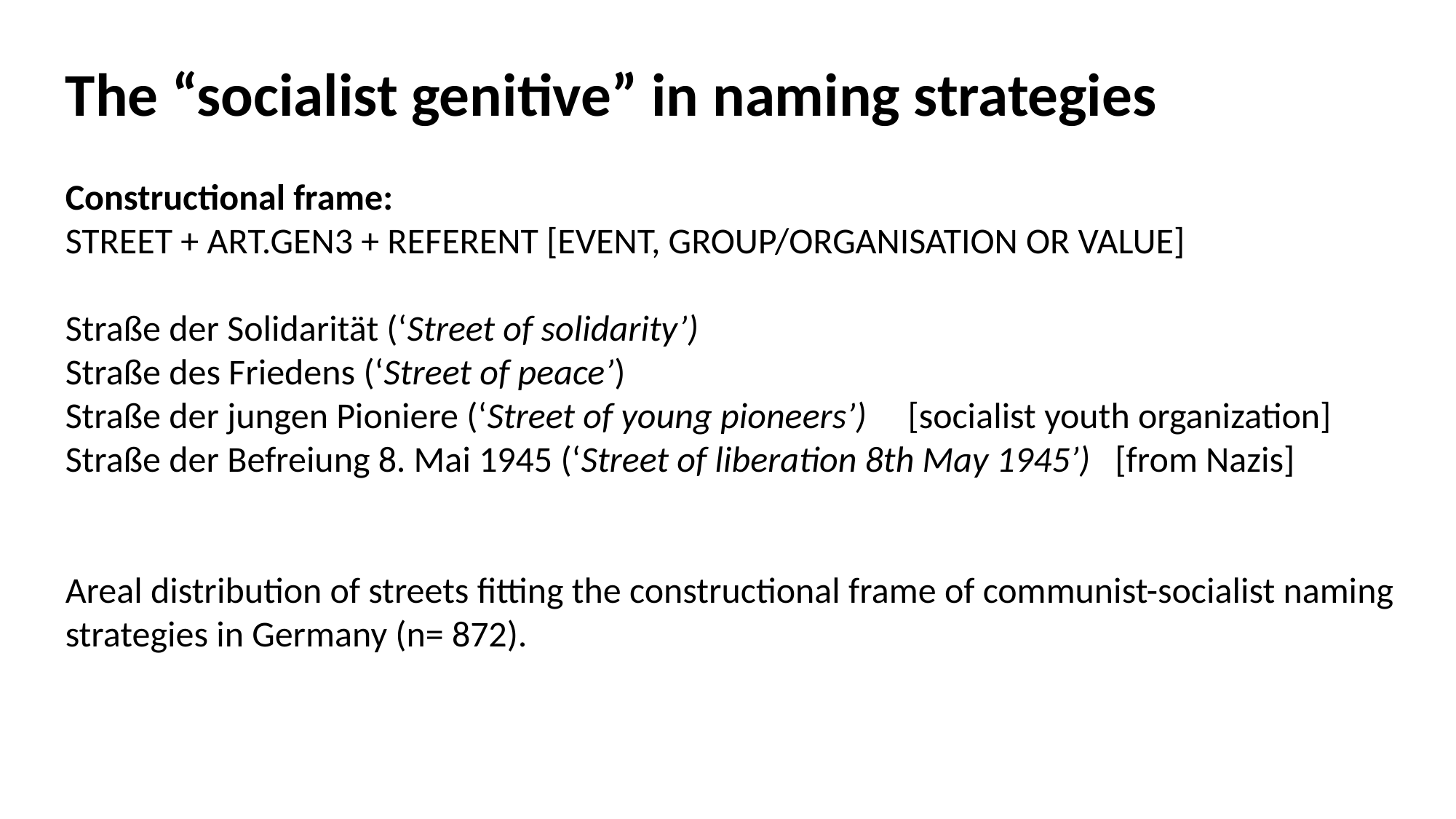

The “socialist genitive” in naming strategies

Constructional frame:
STREET + ART.GEN3 + REFERENT [EVENT, GROUP/ORGANISATION OR VALUE]

Straße der Solidarität (‘Street of solidarity’)
Straße des Friedens (‘Street of peace’)
Straße der jungen Pioniere (‘Street of young pioneers’)     [socialist youth organization]
Straße der Befreiung 8. Mai 1945 (‘Street of liberation 8th May 1945’)   [from Nazis]

Areal distribution of streets fitting the constructional frame of communist-socialist naming strategies in Germany (n= 872).